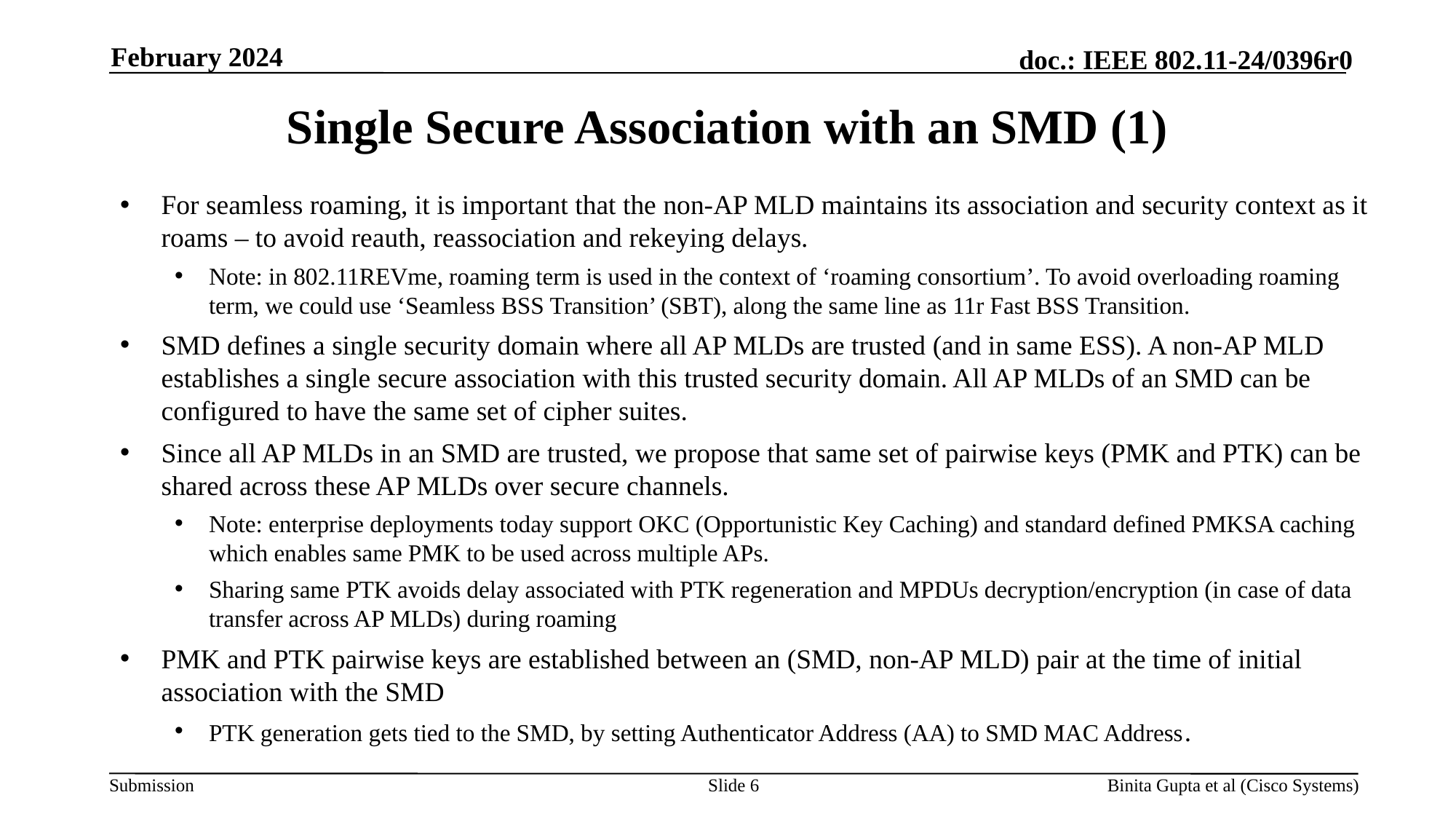

February 2024
# Single Secure Association with an SMD (1)
For seamless roaming, it is important that the non-AP MLD maintains its association and security context as it roams – to avoid reauth, reassociation and rekeying delays.
Note: in 802.11REVme, roaming term is used in the context of ‘roaming consortium’. To avoid overloading roaming term, we could use ‘Seamless BSS Transition’ (SBT), along the same line as 11r Fast BSS Transition.
SMD defines a single security domain where all AP MLDs are trusted (and in same ESS). A non-AP MLD establishes a single secure association with this trusted security domain. All AP MLDs of an SMD can be configured to have the same set of cipher suites.
Since all AP MLDs in an SMD are trusted, we propose that same set of pairwise keys (PMK and PTK) can be shared across these AP MLDs over secure channels.
Note: enterprise deployments today support OKC (Opportunistic Key Caching) and standard defined PMKSA caching which enables same PMK to be used across multiple APs.
Sharing same PTK avoids delay associated with PTK regeneration and MPDUs decryption/encryption (in case of data transfer across AP MLDs) during roaming
PMK and PTK pairwise keys are established between an (SMD, non-AP MLD) pair at the time of initial association with the SMD
PTK generation gets tied to the SMD, by setting Authenticator Address (AA) to SMD MAC Address.
Slide 6
Binita Gupta et al (Cisco Systems)